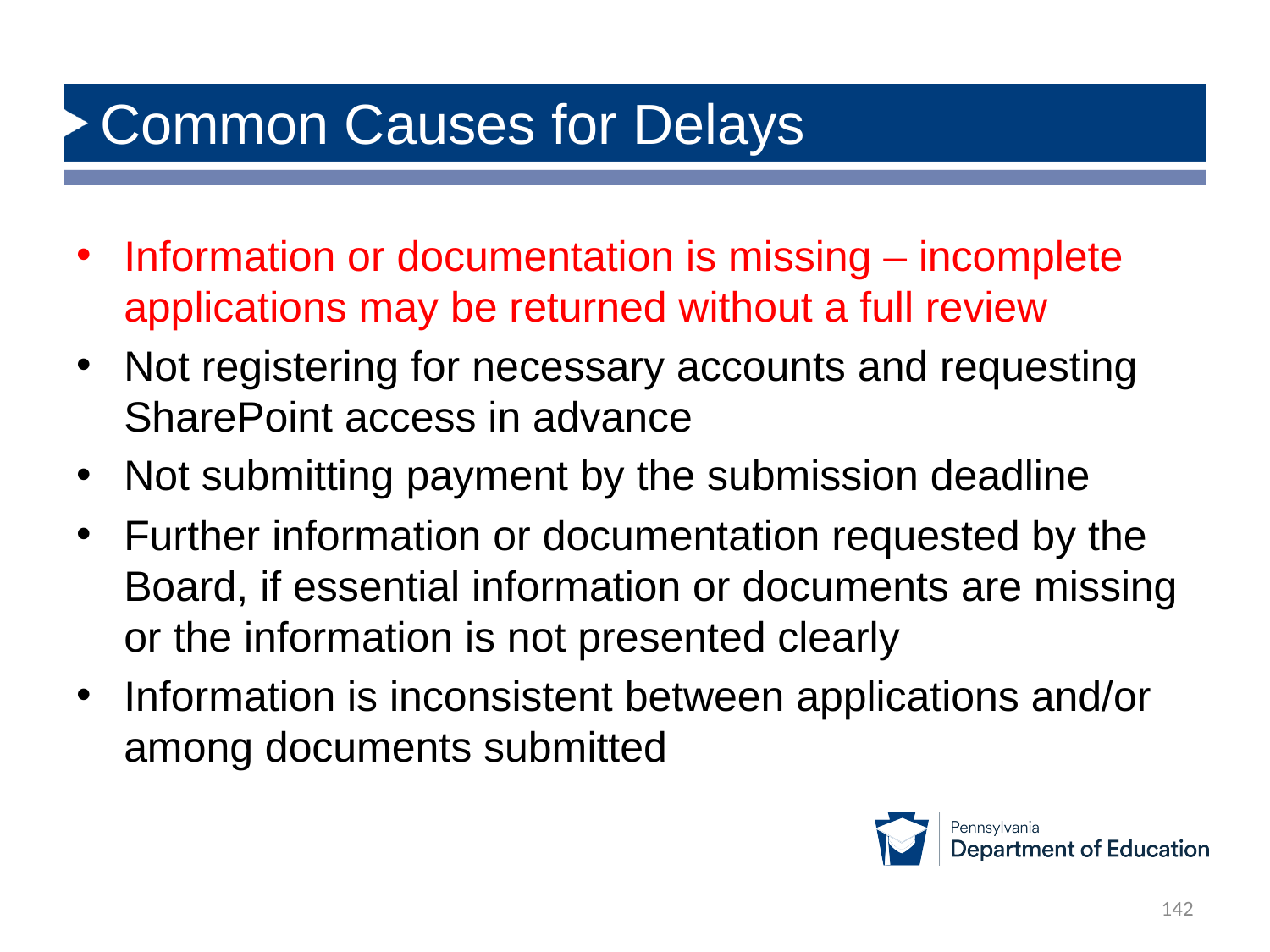

# Common Causes for Delays
Information or documentation is missing – incomplete applications may be returned without a full review
Not registering for necessary accounts and requesting SharePoint access in advance
Not submitting payment by the submission deadline
Further information or documentation requested by the Board, if essential information or documents are missing or the information is not presented clearly
Information is inconsistent between applications and/or among documents submitted
142